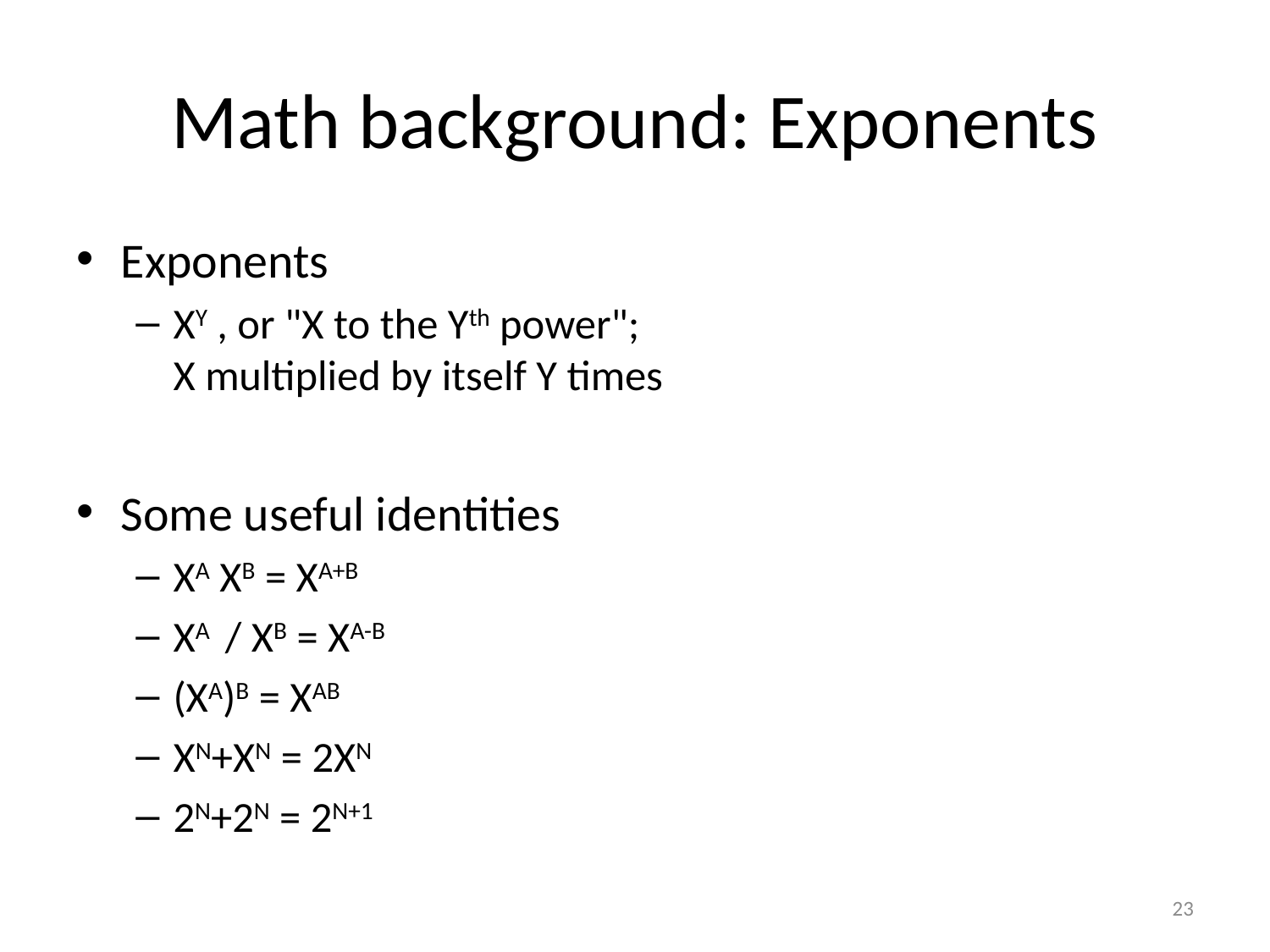

# Math background: Exponents
Exponents
XY , or "X to the Yth power";
X multiplied by itself Y times

Some useful identities
XA XB = XA+B
XA  / XB = XA-B
(XA)B = XAB
XN+XN = 2XN
2N+2N = 2N+1
23